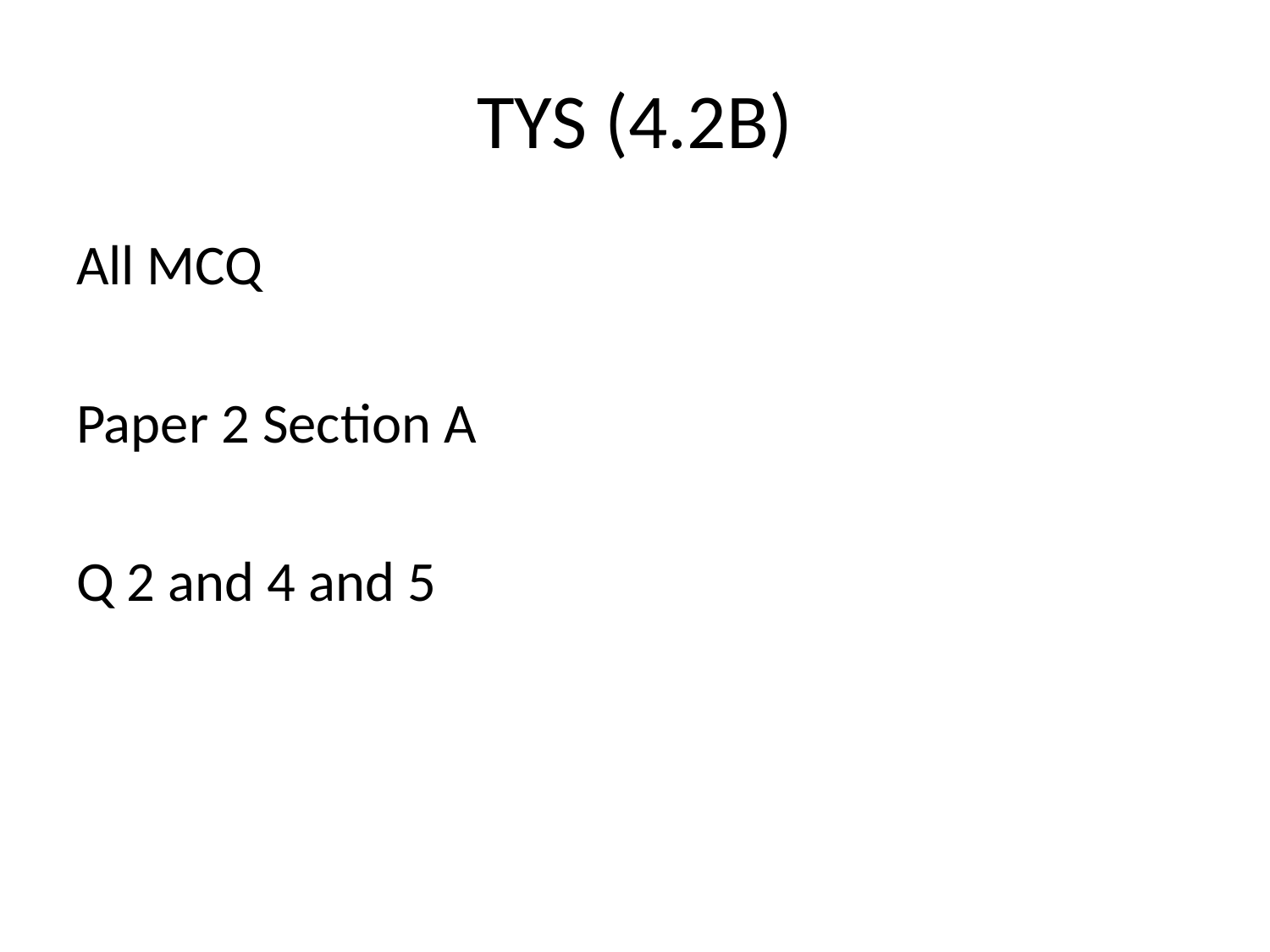

# TYS (4.2B)
All MCQ

Paper 2 Section A

Q 2 and 4 and 5